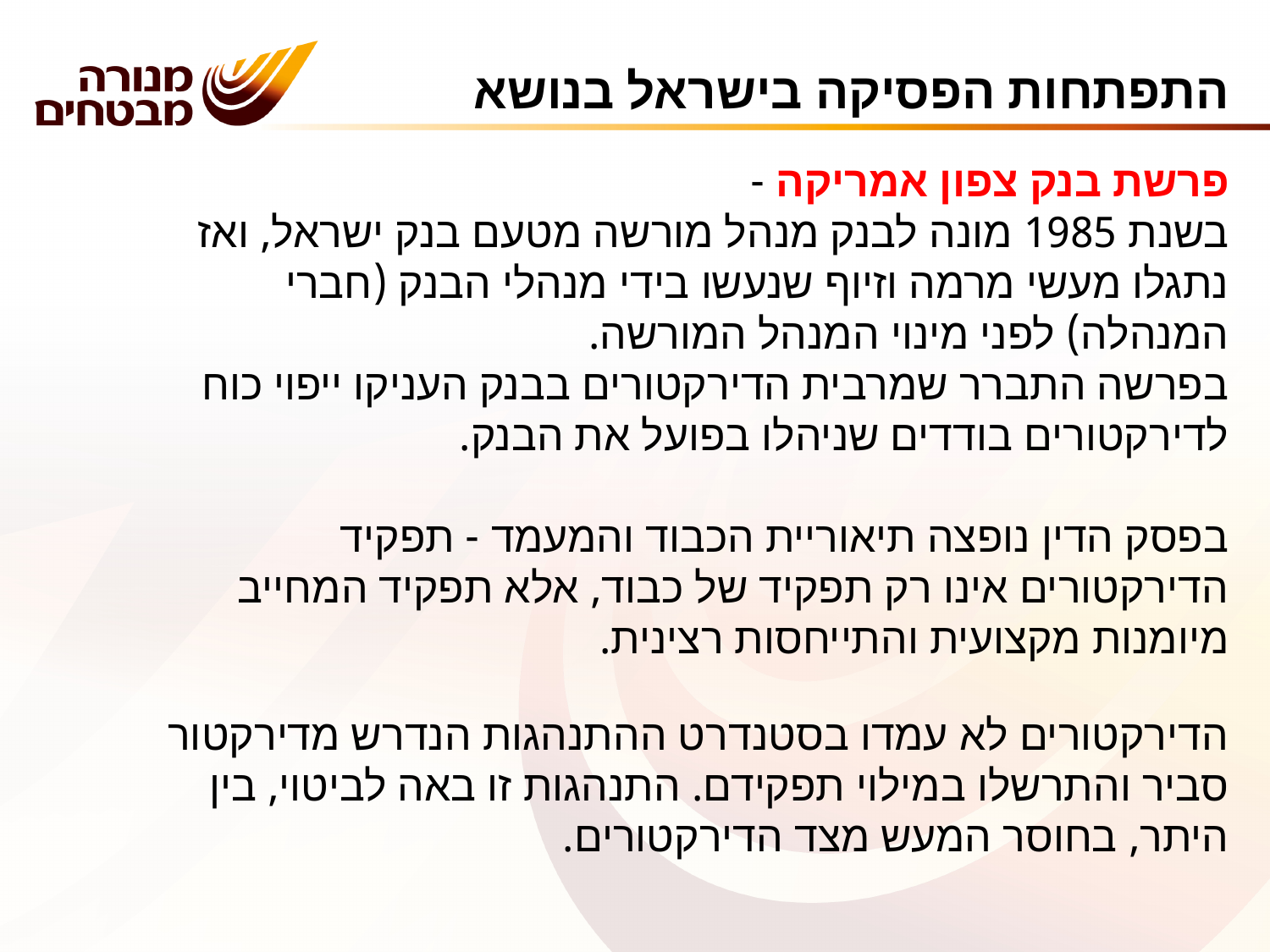

התפתחות הפסיקה בישראל בנושא
פרשת בנק צפון אמריקה -
בשנת 1985 מונה לבנק מנהל מורשה מטעם בנק ישראל, ואז נתגלו מעשי מרמה וזיוף שנעשו בידי מנהלי הבנק (חברי המנהלה) לפני מינוי המנהל המורשה.
בפרשה התברר שמרבית הדירקטורים בבנק העניקו ייפוי כוח לדירקטורים בודדים שניהלו בפועל את הבנק.

בפסק הדין נופצה תיאוריית הכבוד והמעמד - תפקיד הדירקטורים אינו רק תפקיד של כבוד, אלא תפקיד המחייב מיומנות מקצועית והתייחסות רצינית.

הדירקטורים לא עמדו בסטנדרט ההתנהגות הנדרש מדירקטור סביר והתרשלו במילוי תפקידם. התנהגות זו באה לביטוי, בין היתר, בחוסר המעש מצד הדירקטורים.